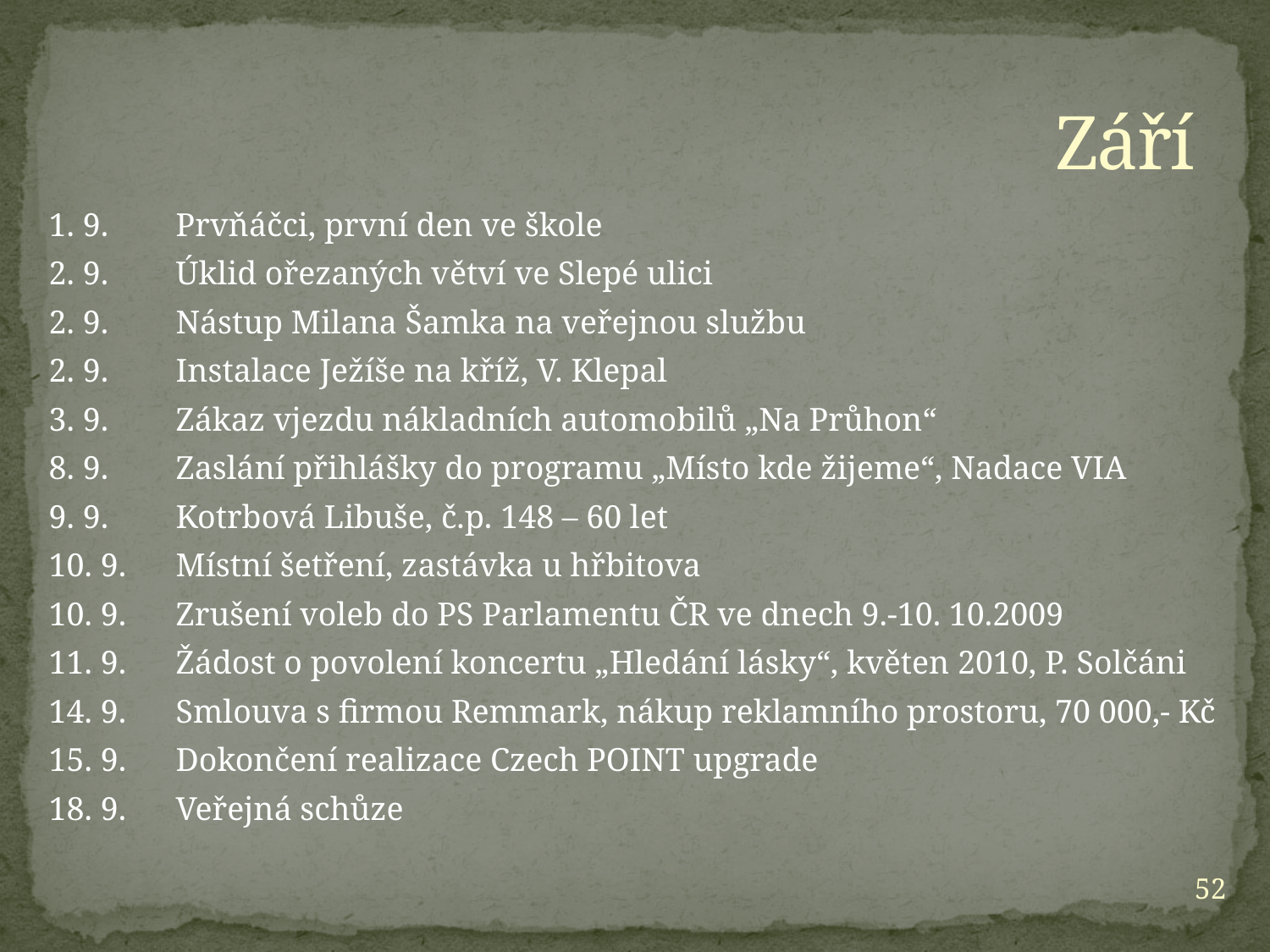

# Září
1. 9.	Prvňáčci, první den ve škole
2. 9.	Úklid ořezaných větví ve Slepé ulici
2. 9.	Nástup Milana Šamka na veřejnou službu
2. 9.	Instalace Ježíše na kříž, V. Klepal
3. 9.	Zákaz vjezdu nákladních automobilů „Na Průhon“
8. 9.	Zaslání přihlášky do programu „Místo kde žijeme“, Nadace VIA
9. 9.	Kotrbová Libuše, č.p. 148 – 60 let
10. 9.	Místní šetření, zastávka u hřbitova
10. 9.	Zrušení voleb do PS Parlamentu ČR ve dnech 9.-10. 10.2009
11. 9.	Žádost o povolení koncertu „Hledání lásky“, květen 2010, P. Solčáni
14. 9.	Smlouva s firmou Remmark, nákup reklamního prostoru, 70 000,- Kč
15. 9.	Dokončení realizace Czech POINT upgrade
18. 9.	Veřejná schůze

52